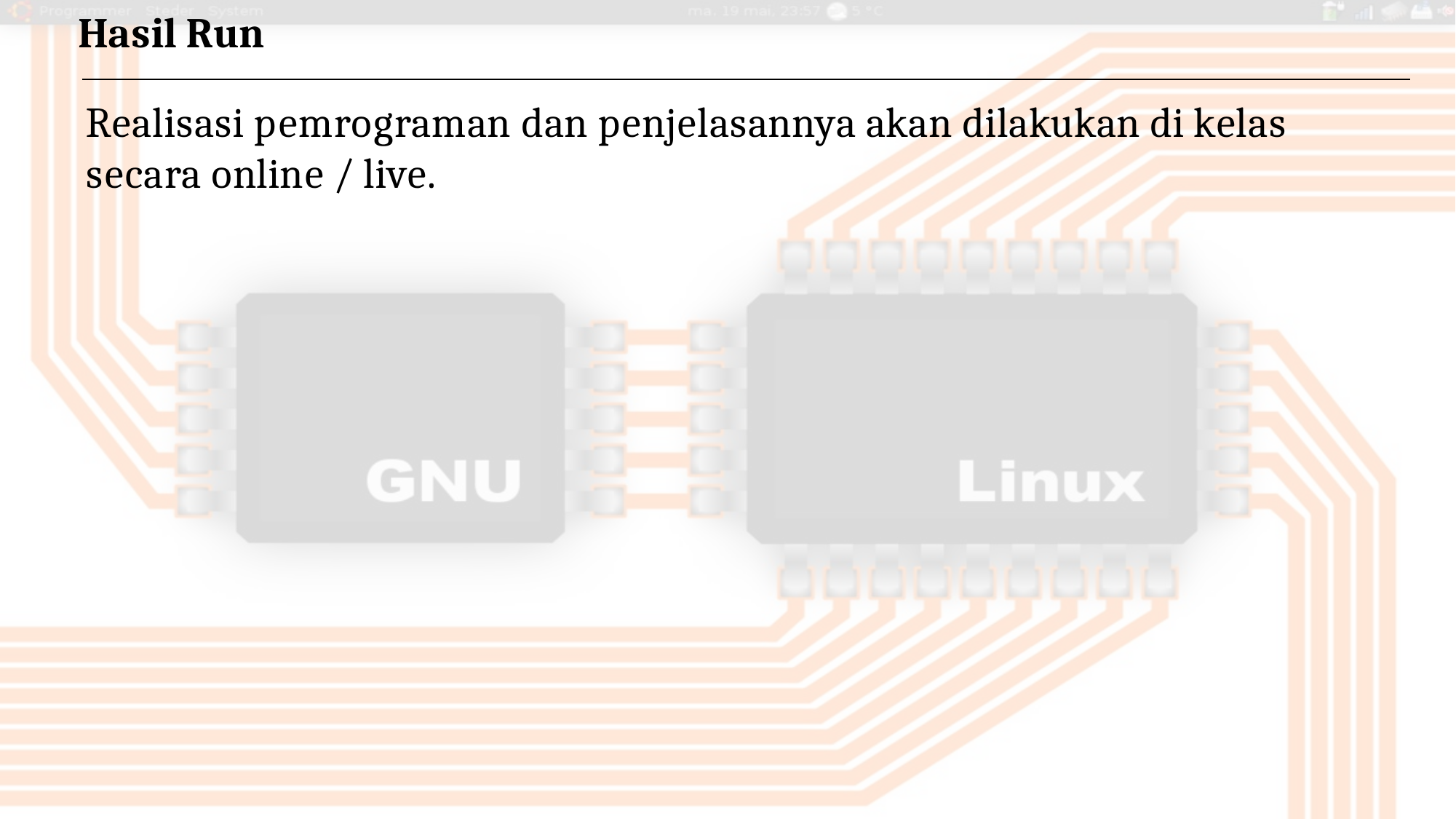

Hasil Run
Realisasi pemrograman dan penjelasannya akan dilakukan di kelas secara online / live.